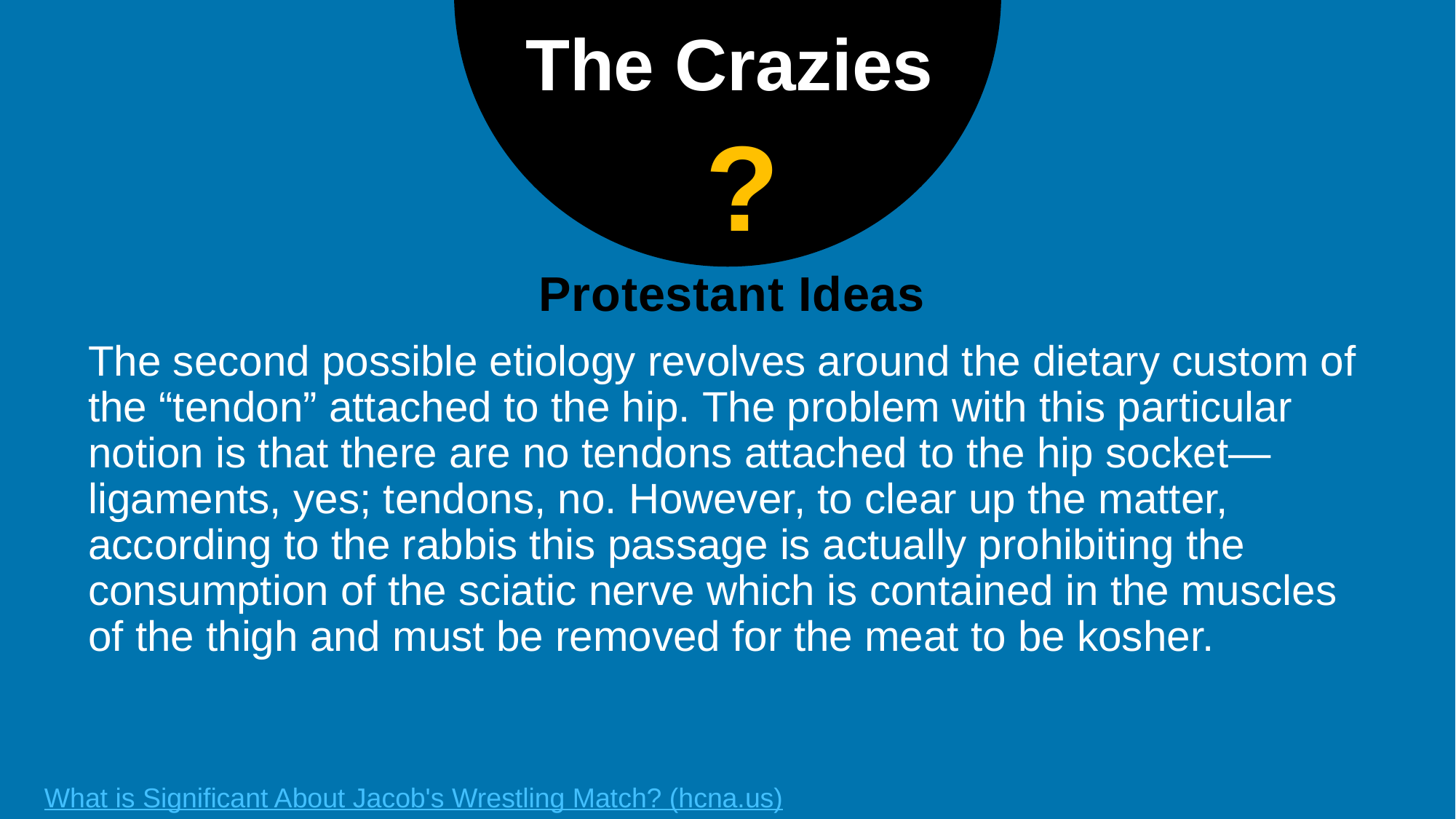

The Crazies
?
# Protestant Ideas
The second possible etiology revolves around the dietary custom of the “tendon” attached to the hip. The problem with this particular notion is that there are no tendons attached to the hip socket—ligaments, yes; tendons, no. However, to clear up the matter, according to the rabbis this passage is actually prohibiting the consumption of the sciatic nerve which is contained in the muscles of the thigh and must be removed for the meat to be kosher.
What is Significant About Jacob's Wrestling Match? (hcna.us)